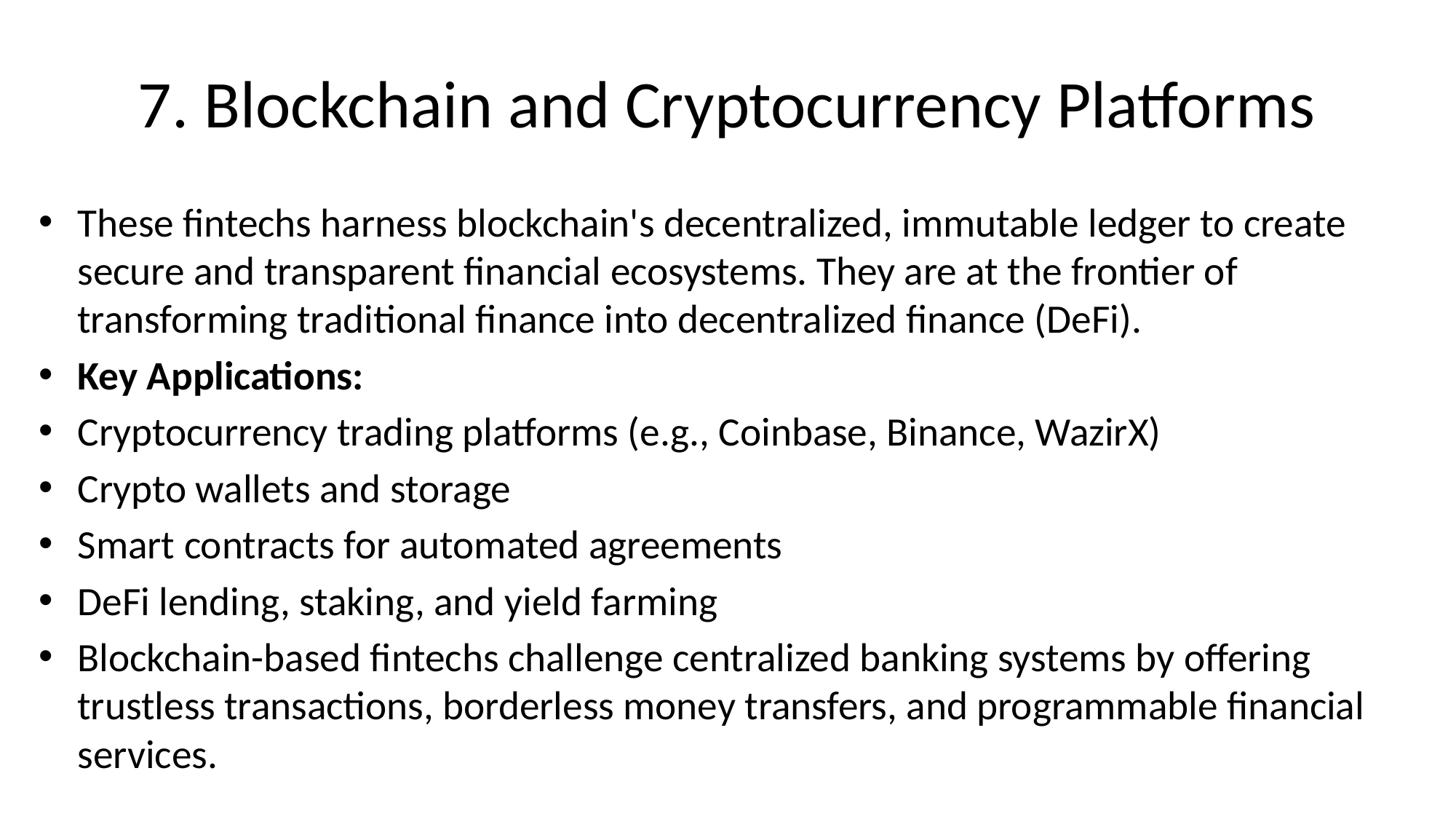

# 7. Blockchain and Cryptocurrency Platforms
These fintechs harness blockchain's decentralized, immutable ledger to create secure and transparent financial ecosystems. They are at the frontier of transforming traditional finance into decentralized finance (DeFi).
Key Applications:
Cryptocurrency trading platforms (e.g., Coinbase, Binance, WazirX)
Crypto wallets and storage
Smart contracts for automated agreements
DeFi lending, staking, and yield farming
Blockchain-based fintechs challenge centralized banking systems by offering trustless transactions, borderless money transfers, and programmable financial services.